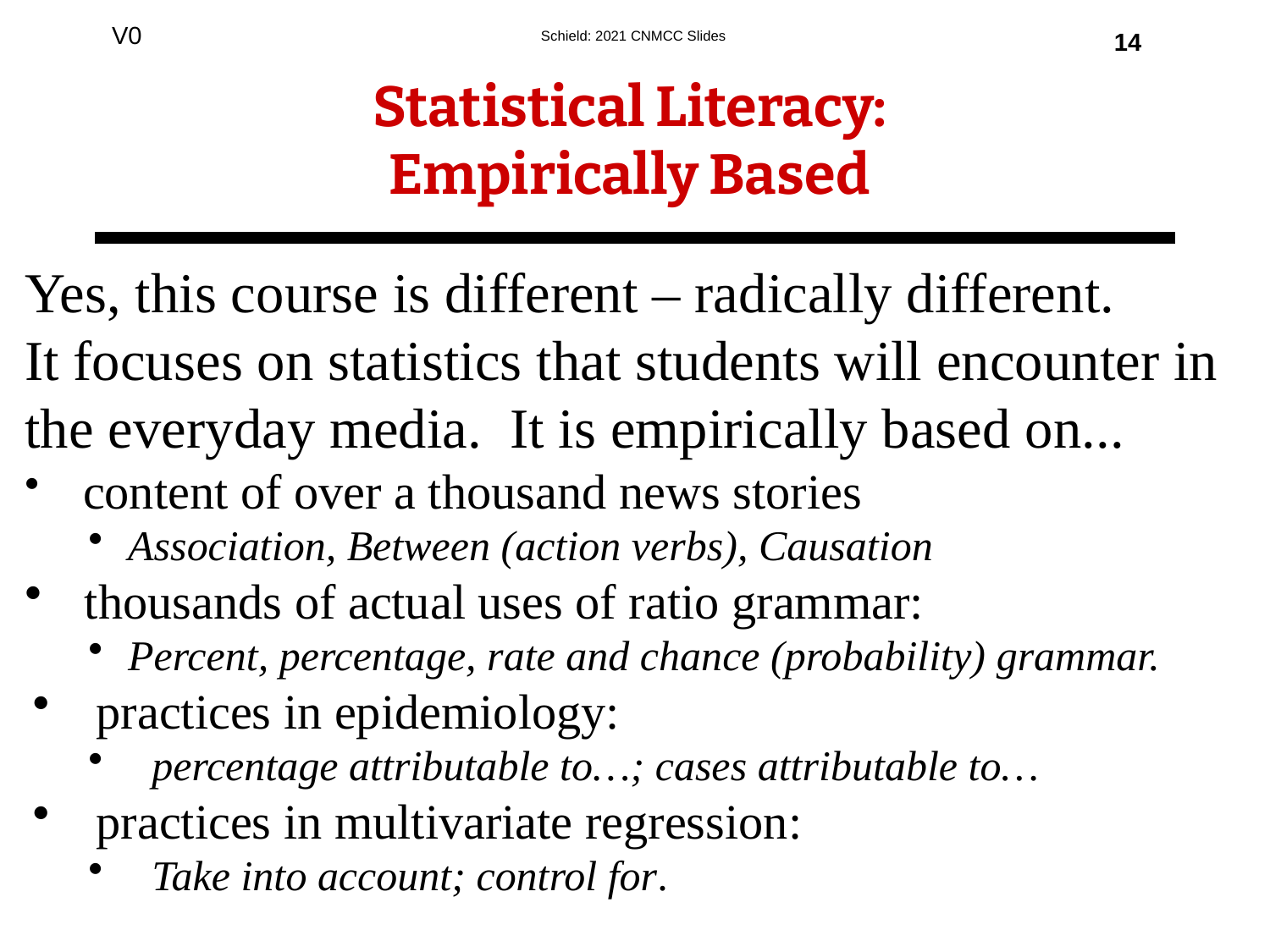

Statistical Literacy:
Empirically Based
14
Yes, this course is different – radically different.
It focuses on statistics that students will encounter in the everyday media.  It is empirically based on...
 content of over a thousand news stories
Association, Between (action verbs), Causation
 thousands of actual uses of ratio grammar:
Percent, percentage, rate and chance (probability) grammar.
practices in epidemiology:
percentage attributable to…; cases attributable to…
practices in multivariate regression:
Take into account; control for.